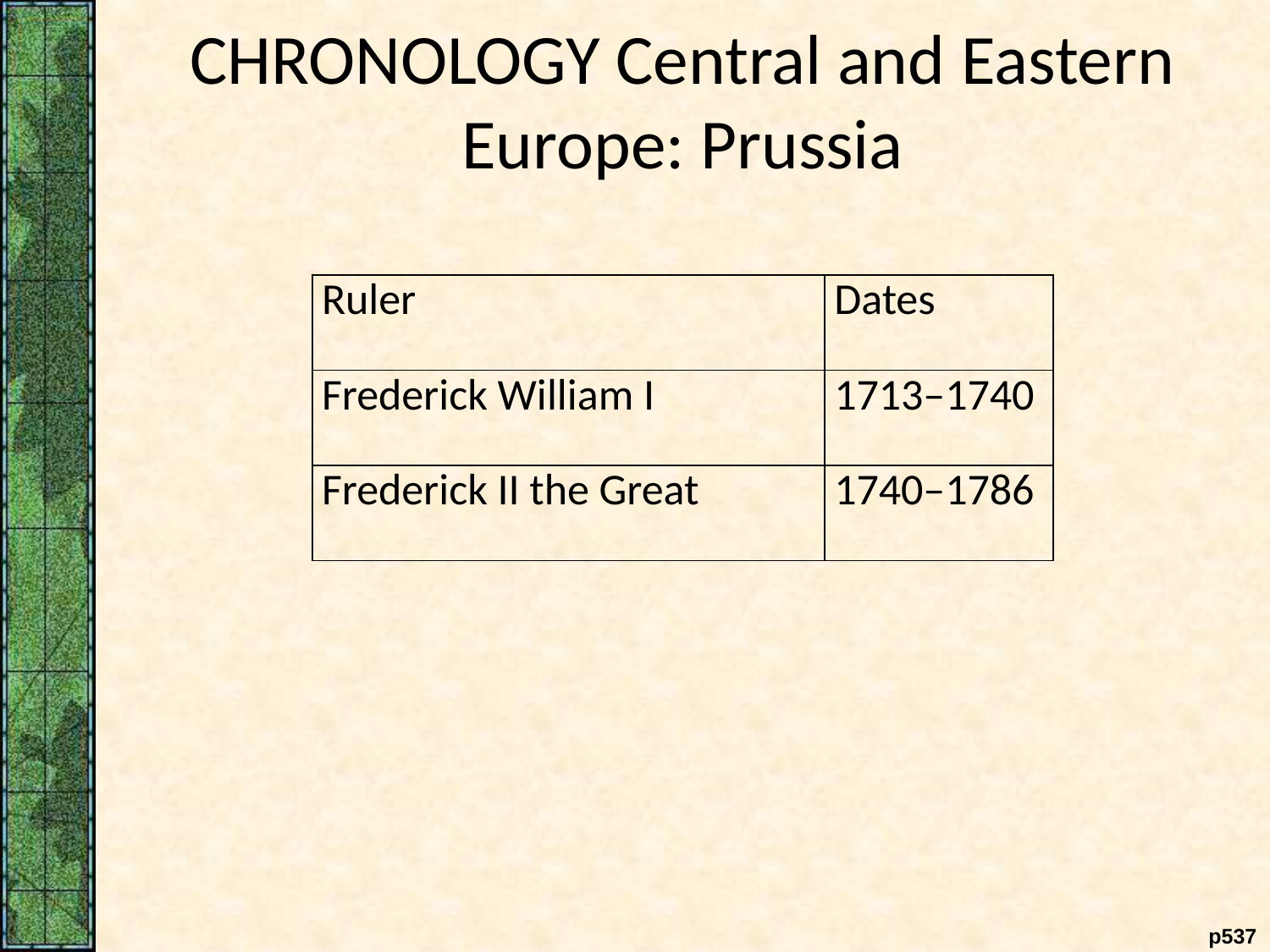

CHRONOLOGY Central and Eastern Europe: Prussia
| Ruler | Dates |
| --- | --- |
| Frederick William I | 1713–1740 |
| Frederick II the Great | 1740–1786 |
 p537